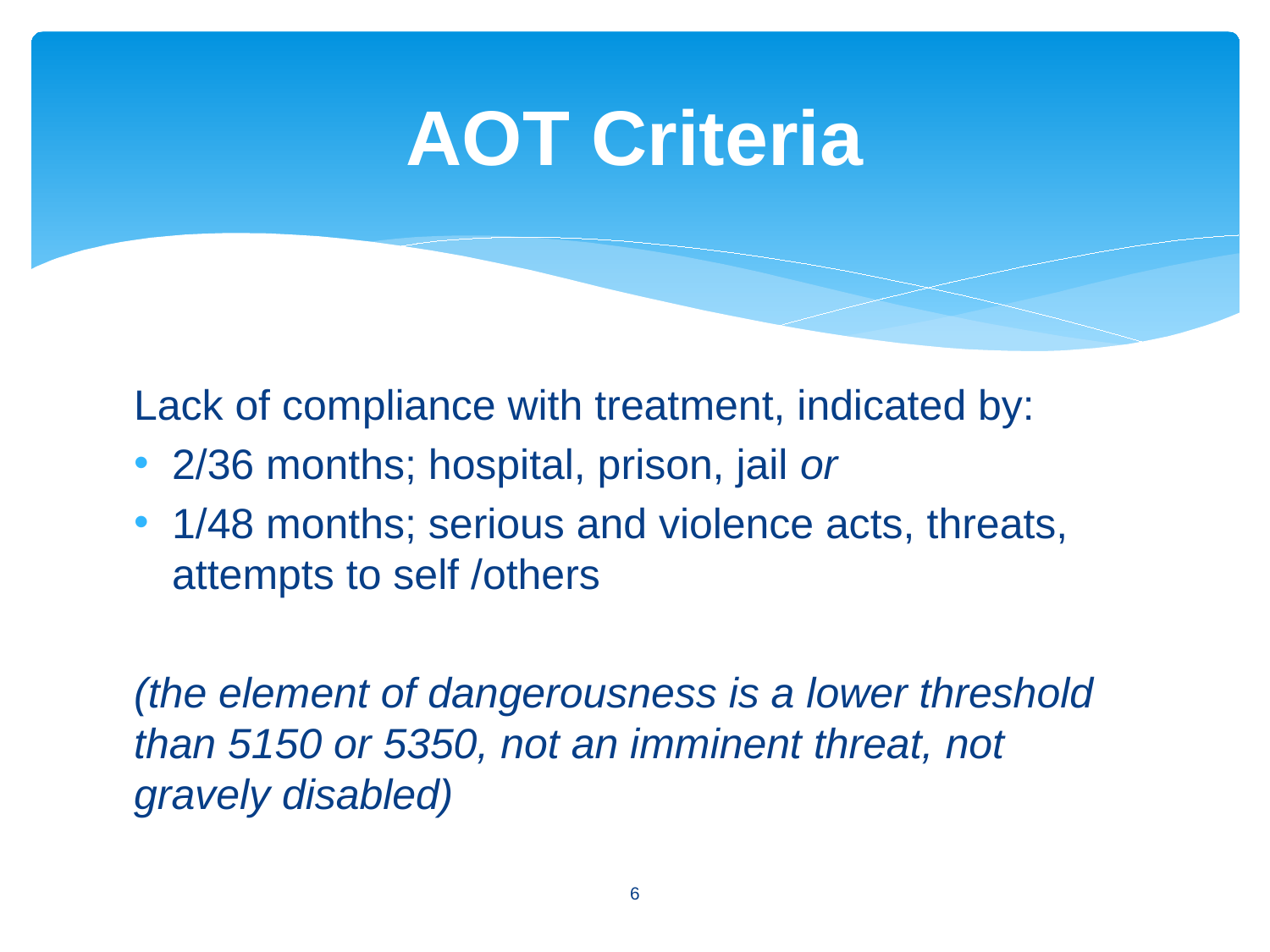

# AOT Criteria
Lack of compliance with treatment, indicated by:
2/36 months; hospital, prison, jail or
1/48 months; serious and violence acts, threats, attempts to self /others

(the element of dangerousness is a lower threshold than 5150 or 5350, not an imminent threat, not gravely disabled)

6